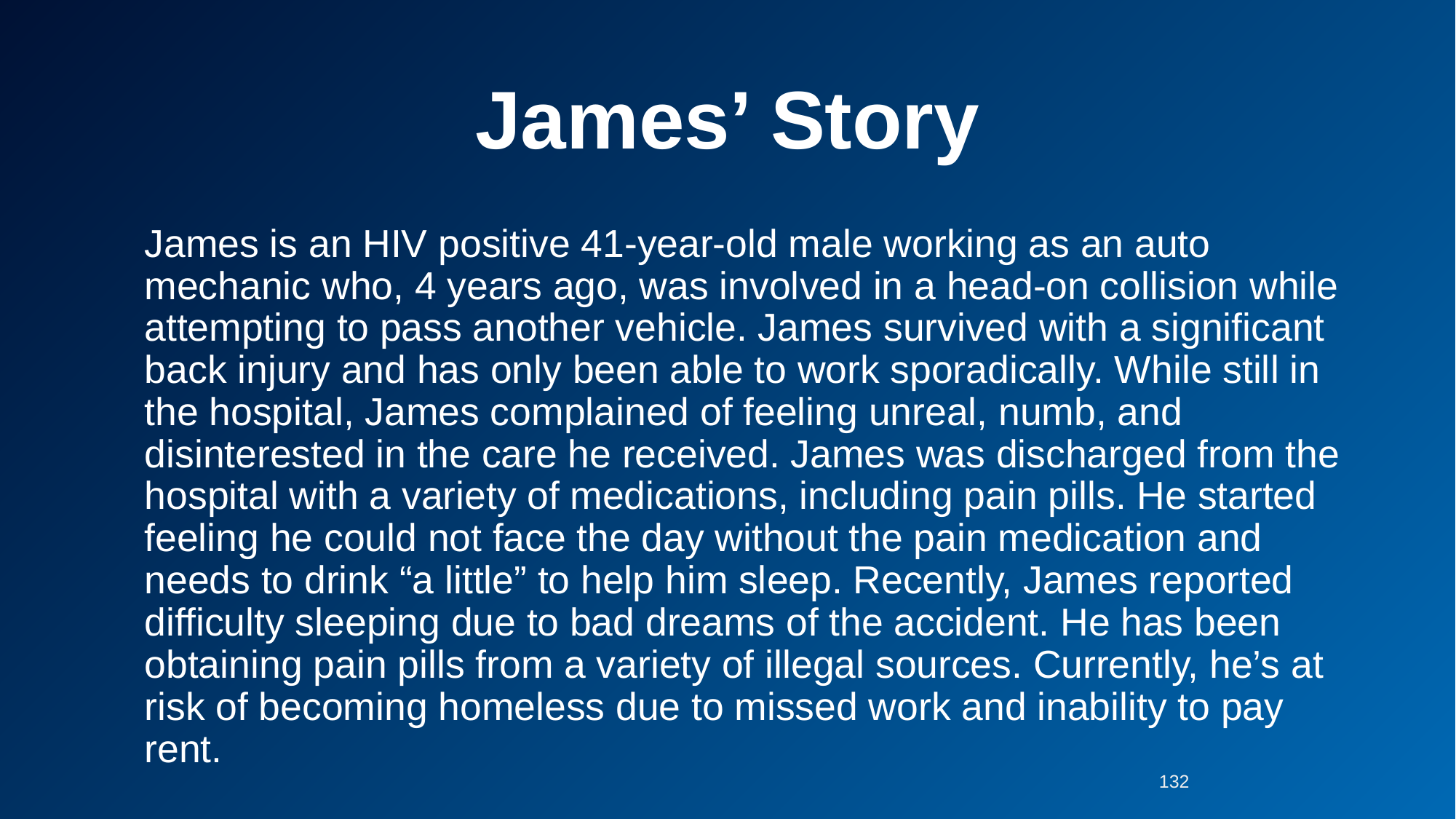

# James’ Story
James is an HIV positive 41-year-old male working as an auto mechanic who, 4 years ago, was involved in a head-on collision while attempting to pass another vehicle. James survived with a significant back injury and has only been able to work sporadically. While still in the hospital, James complained of feeling unreal, numb, and disinterested in the care he received. James was discharged from the hospital with a variety of medications, including pain pills. He started feeling he could not face the day without the pain medication and needs to drink “a little” to help him sleep. Recently, James reported difficulty sleeping due to bad dreams of the accident. He has been obtaining pain pills from a variety of illegal sources. Currently, he’s at risk of becoming homeless due to missed work and inability to pay rent.

132